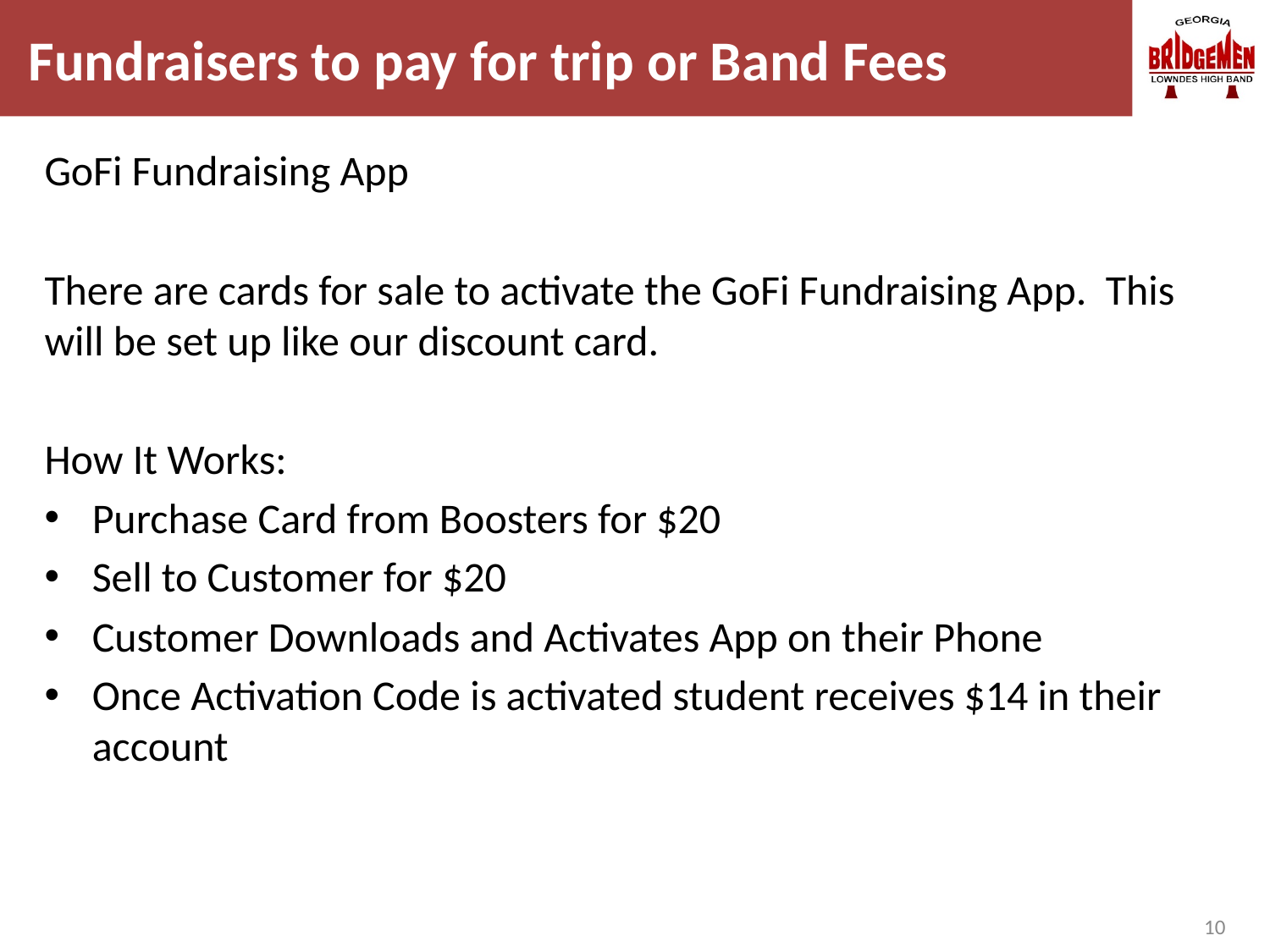

# Fundraisers to pay for trip or Band Fees
GoFi Fundraising App

There are cards for sale to activate the GoFi Fundraising App.  This will be set up like our discount card.

How It Works:
Purchase Card from Boosters for $20
Sell to Customer for $20
Customer Downloads and Activates App on their Phone
Once Activation Code is activated student receives $14 in their account

10